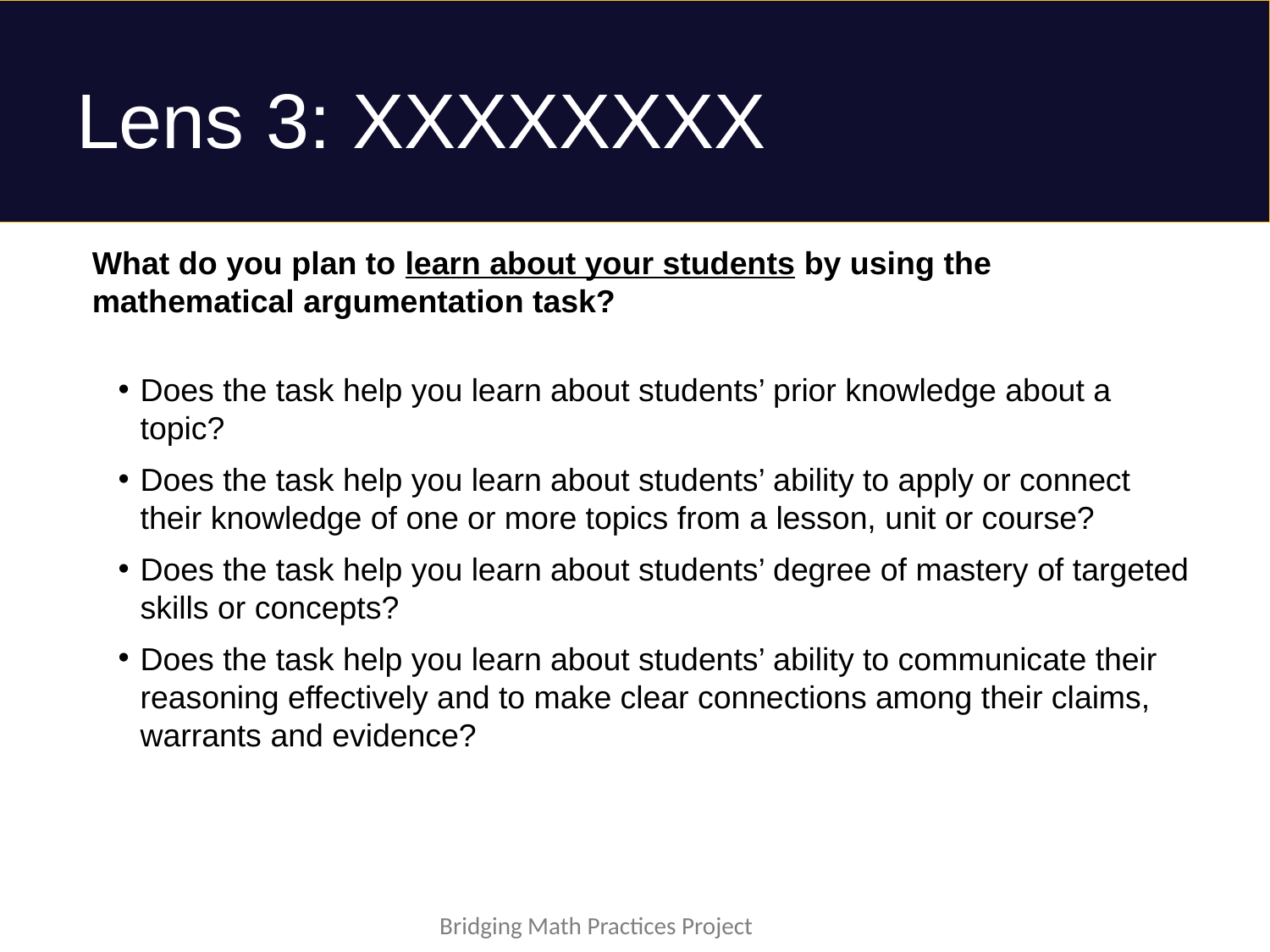

# Lens 3: XXXXXXXX
What do you plan to learn about your students by using the mathematical argumentation task?

Does the task help you learn about students’ prior knowledge about a topic?
Does the task help you learn about students’ ability to apply or connect their knowledge of one or more topics from a lesson, unit or course?
Does the task help you learn about students’ degree of mastery of targeted skills or concepts?
Does the task help you learn about students’ ability to communicate their reasoning effectively and to make clear connections among their claims, warrants and evidence?